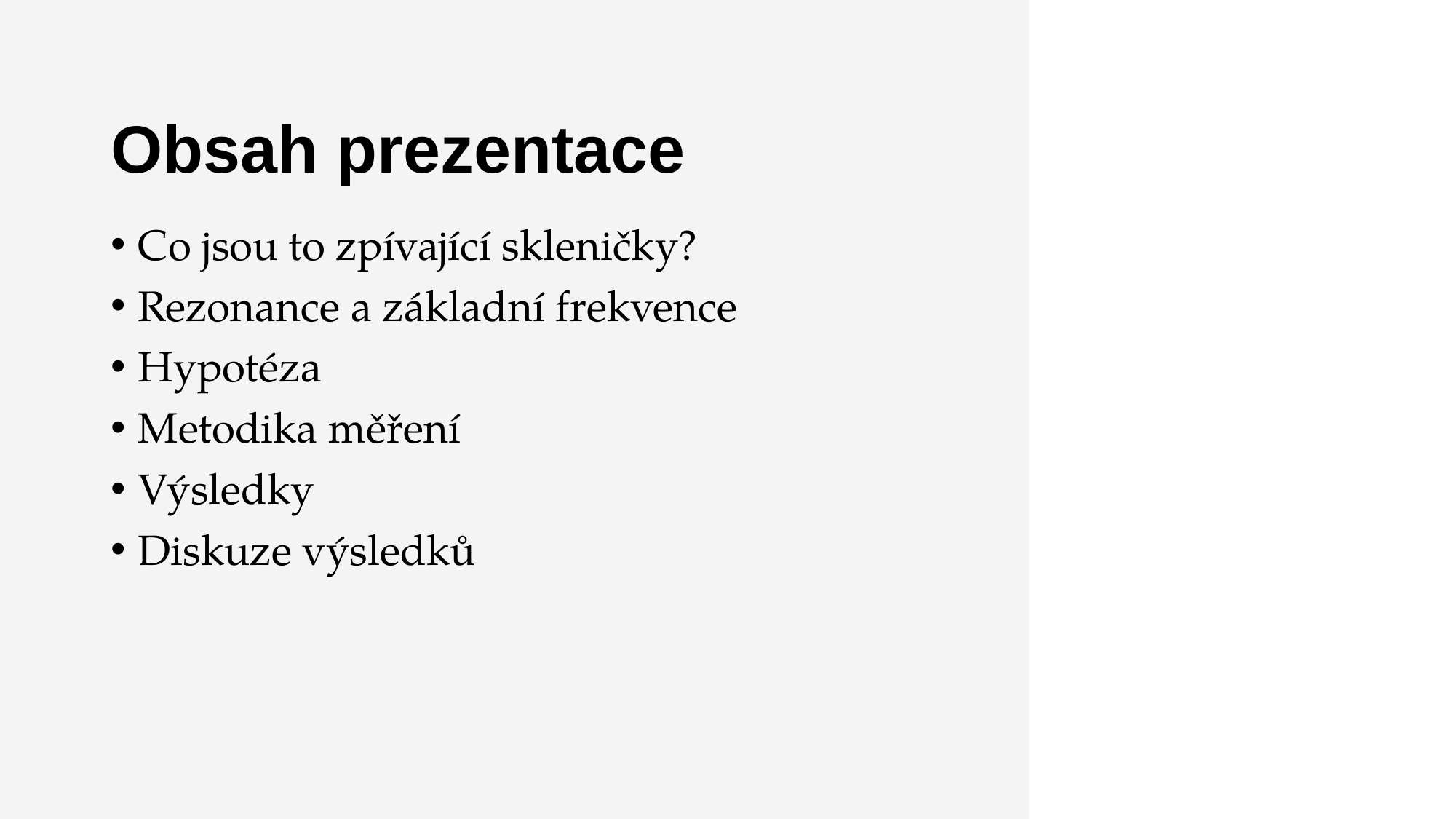

# Obsah prezentace
Co jsou to zpívající skleničky?
Rezonance a základní frekvence
Hypotéza
Metodika měření
Výsledky
Diskuze výsledků